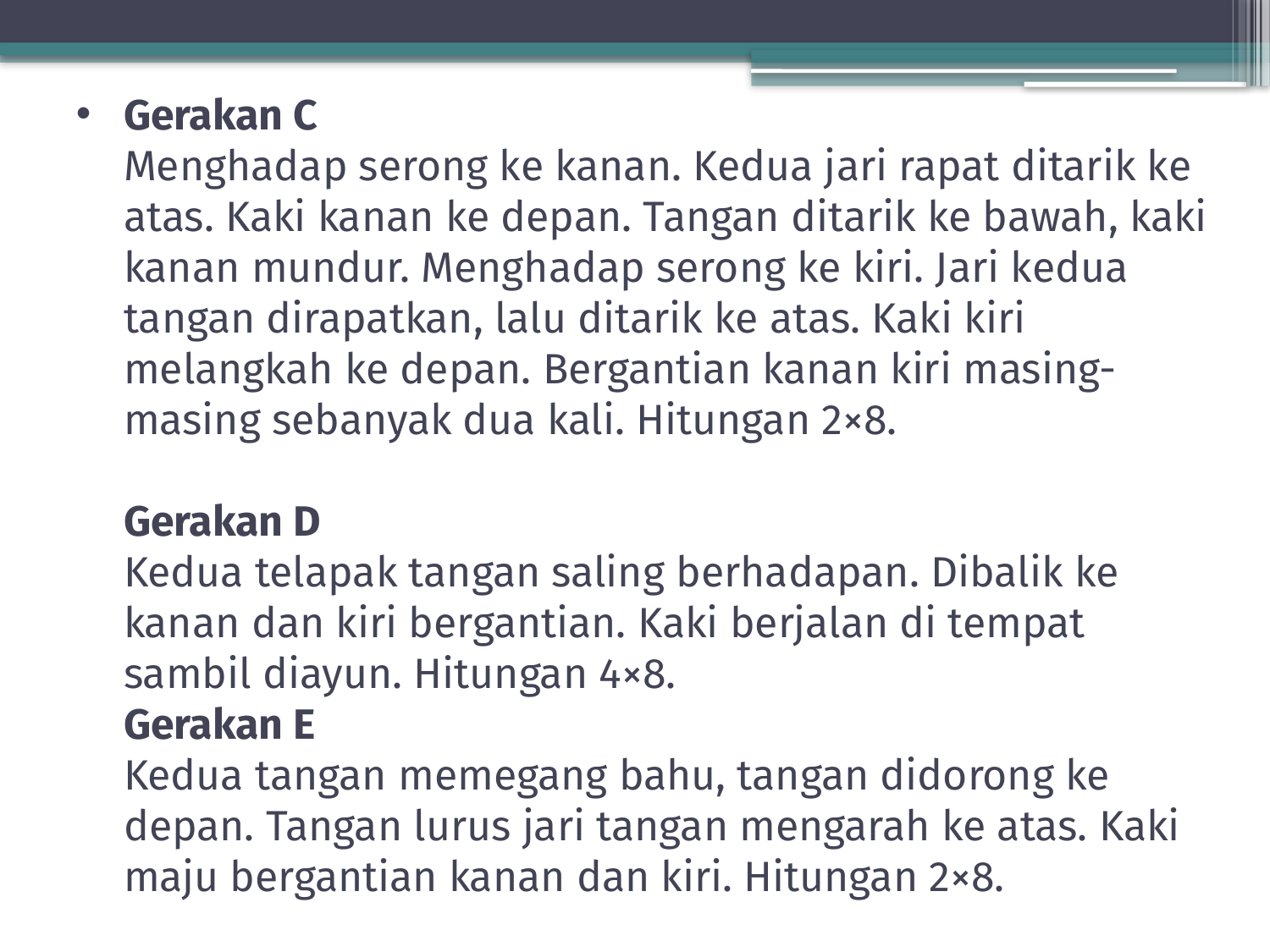

# Gerakan C Menghadap serong ke kanan. Kedua jari rapat ditarik ke atas. Kaki kanan ke depan. Tangan ditarik ke bawah, kaki kanan mundur. Menghadap serong ke kiri. Jari kedua tangan dirapatkan, lalu ditarik ke atas. Kaki kiri melangkah ke depan. Bergantian kanan kiri masing-masing sebanyak dua kali. Hitungan 2×8. Gerakan D Kedua telapak tangan saling berhadapan. Dibalik ke kanan dan kiri bergantian. Kaki berjalan di tempat sambil diayun. Hitungan 4×8. Gerakan E Kedua tangan memegang bahu, tangan didorong ke depan. Tangan lurus jari tangan mengarah ke atas. Kaki maju bergantian kanan dan kiri. Hitungan 2×8.